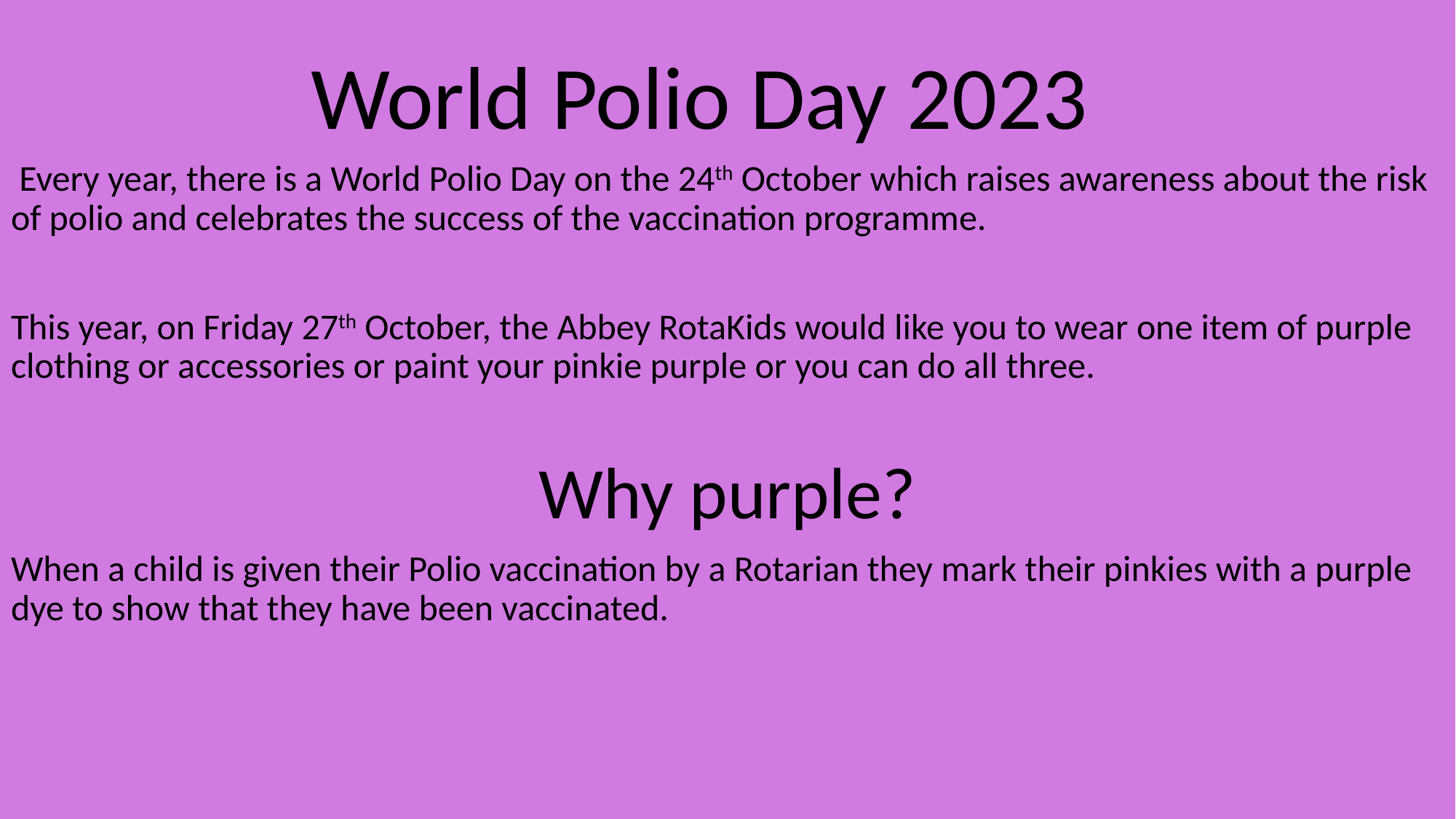

# World Polio Day 2023
 Every year, there is a World Polio Day on the 24th October which raises awareness about the risk of polio and celebrates the success of the vaccination programme.

This year, on Friday 27th October, the Abbey RotaKids would like you to wear one item of purple clothing or accessories or paint your pinkie purple or you can do all three.

Why purple?
When a child is given their Polio vaccination by a Rotarian they mark their pinkies with a purple dye to show that they have been vaccinated.